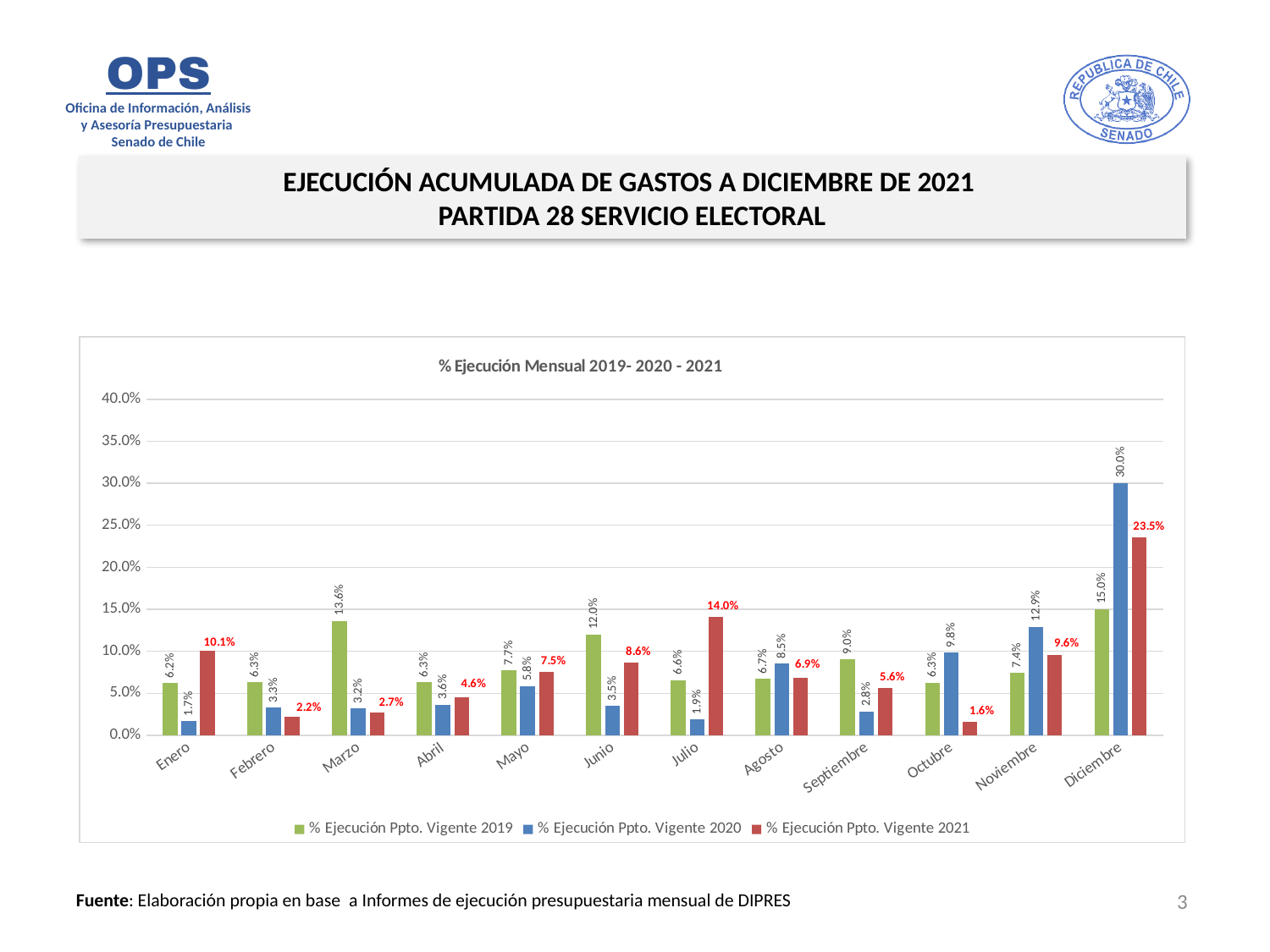

EJECUCIÓN ACUMULADA DE GASTOS A DICIEMBRE DE 2021
PARTIDA 28 SERVICIO ELECTORAL

### Chart: % Ejecución Mensual 2019- 2020 - 2021

| Category | % Ejecución Ppto. Vigente 2019 | % Ejecución Ppto. Vigente 2020 | % Ejecución Ppto. Vigente 2021 |
|---|---|---|---|
| Enero | 0.06206315997169175 | 0.016532463492587354 | 0.10110691762186438 |
| Febrero | 0.06341910051421253 | 0.03274782542751252 | 0.02203128845147221 |
| Marzo | 0.13637986310847564 | 0.03188927909503631 | 0.02746244914350833 |
| Abril | 0.06310274264638846 | 0.03649130320452777 | 0.04554221109024151 |
| Mayo | 0.07716046313732927 | 0.05823727212544641 | 0.07530876812149039 |
| Junio | 0.11991412714551912 | 0.03506100737307194 | 0.08632440747845967 |
| Julio | 0.06564193354019529 | 0.018630519879266783 | 0.14047287427636126 |
| Agosto | 0.06716364206499548 | 0.08542220600448473 | 0.06877008702112063 |
| Septiembre | 0.09014724593764108 | 0.028141418565546594 | 0.05579266837142838 |
| Octubre | 0.06278417048091199 | 0.09822039759001056 | 0.016015828086187973 |
| Noviembre | 0.07399113646387707 | 0.12927642830719516 | 0.09611925094109289 |
| Diciembre | 0.15008444145060748 | 0.3002917238109721 | 0.23514460286115776 |
3